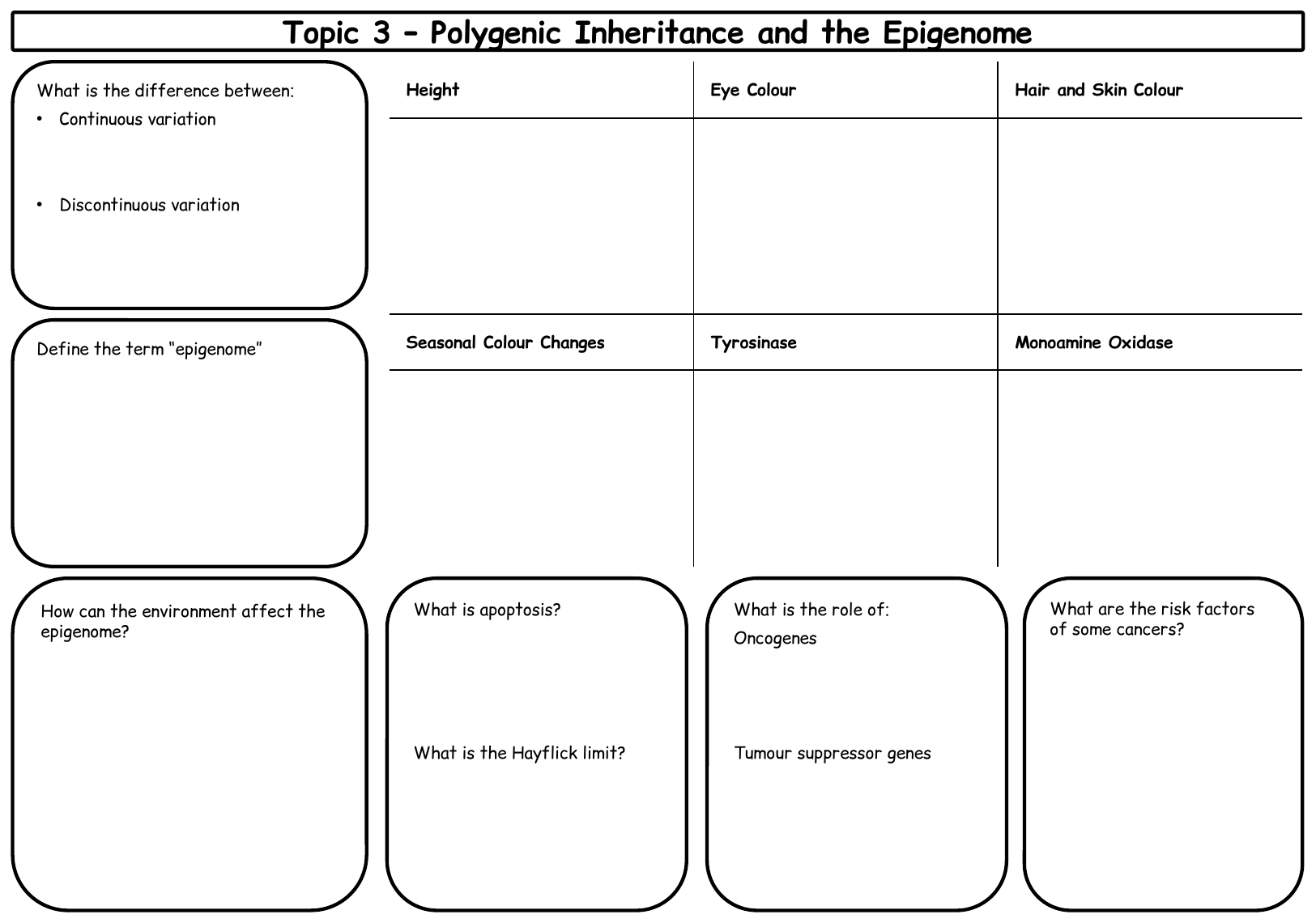

Topic 3 – Polygenic Inheritance and the Epigenome
What is the difference between:
Continuous variation

Discontinuous variation

| Height | Eye Colour | Hair and Skin Colour |
| --- | --- | --- |
|  |  |  |
| Seasonal Colour Changes | Tyrosinase | Monoamine Oxidase |
|  |  |  |
Define the term “epigenome”

How can the environment affect the epigenome?

What is apoptosis?

What is the Hayflick limit?

What is the role of:
Oncogenes

Tumour suppressor genes

What are the risk factors of some cancers?